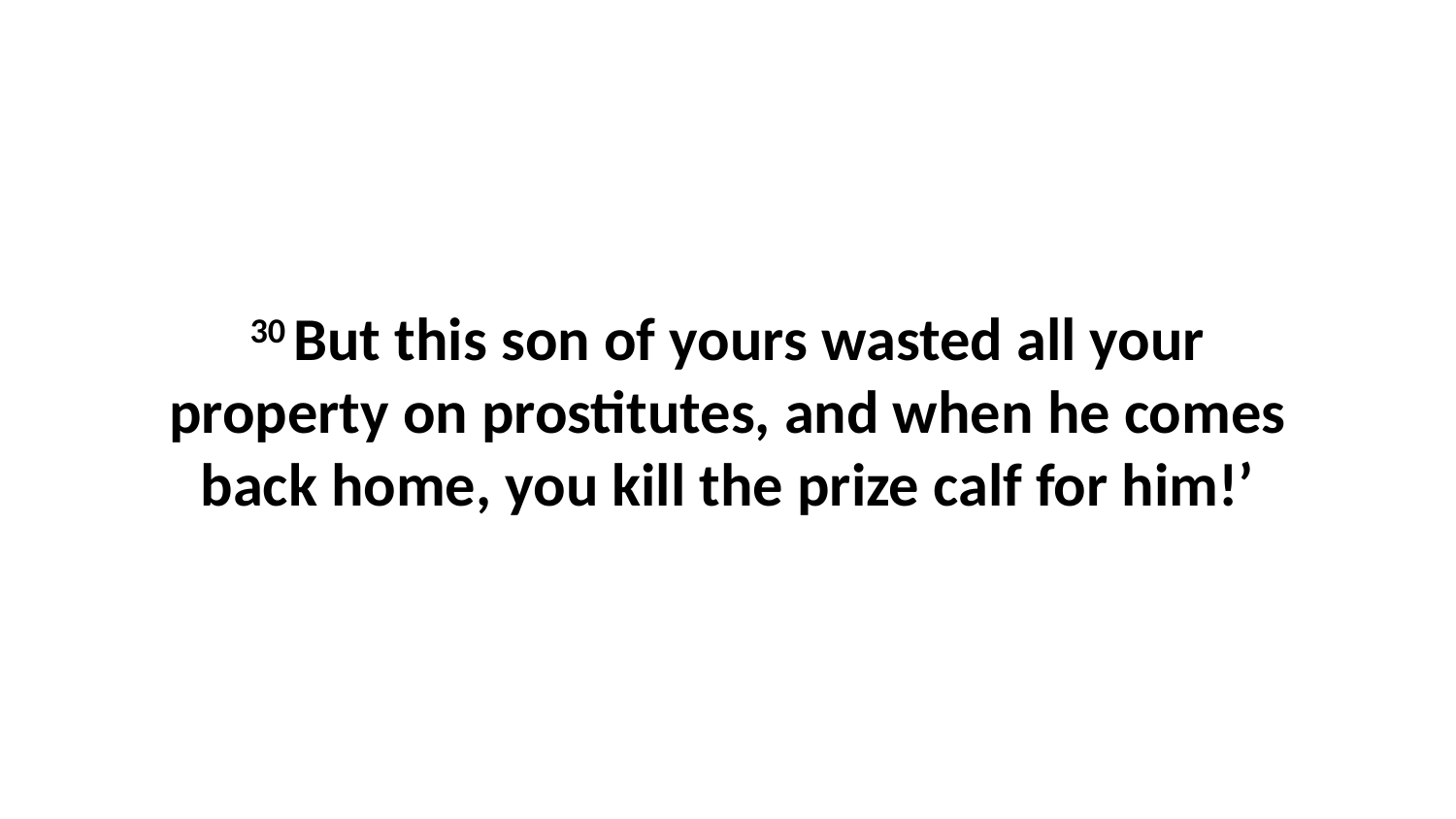

30 But this son of yours wasted all your property on prostitutes, and when he comes back home, you kill the prize calf for him!’